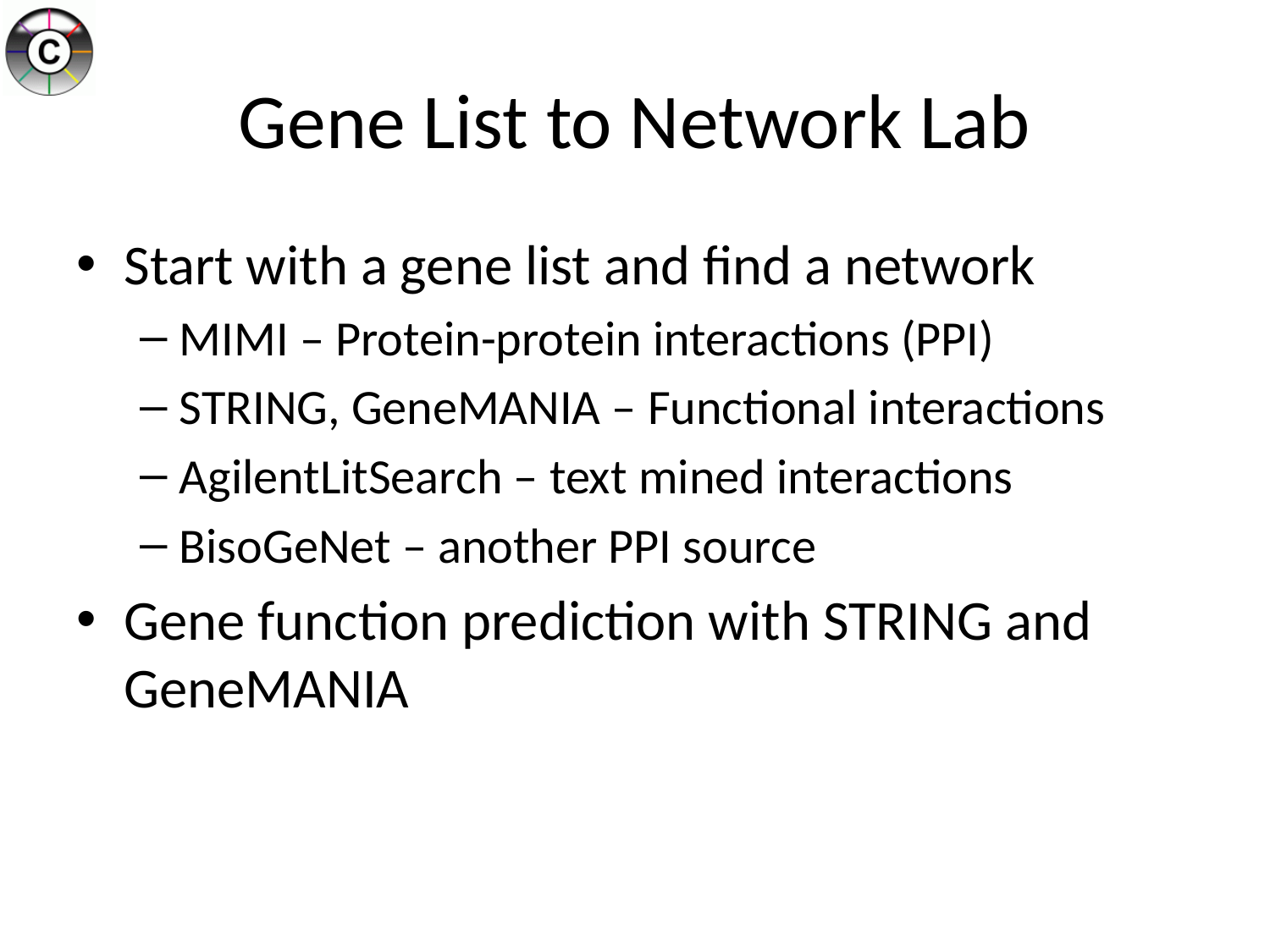

# Gene List to Network Lab
Start with a gene list and find a network
MIMI – Protein-protein interactions (PPI)
STRING, GeneMANIA – Functional interactions
AgilentLitSearch – text mined interactions
BisoGeNet – another PPI source
Gene function prediction with STRING and GeneMANIA